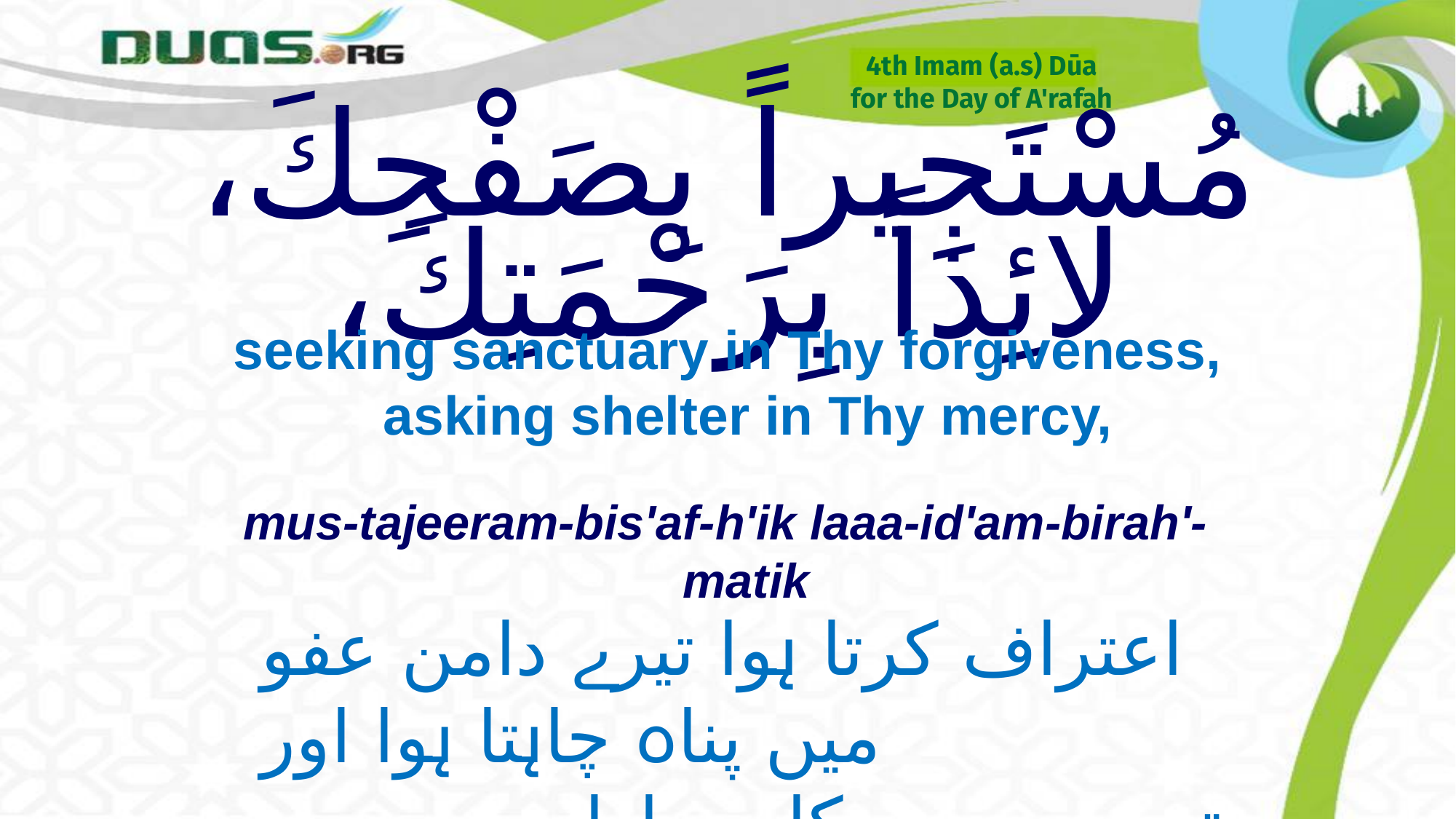

4th Imam (a.s) Dūa
for the Day of A'rafah
# مُسْتَجِيراً بِصَفْحِكَ، لائِذاً بِرَحْمَتِكَ،
seeking sanctuary in Thy forgiveness, asking shelter in Thy mercy,
mus-tajeeram-bis'af-h'ik laaa-id'am-birah'-matik
اعتراف کرتا ہوا تیرے دامن عفو میں پناہ چاہتا ہوا اور
              تیری رحمت کا سہارا ڈھونڈتا ہوا